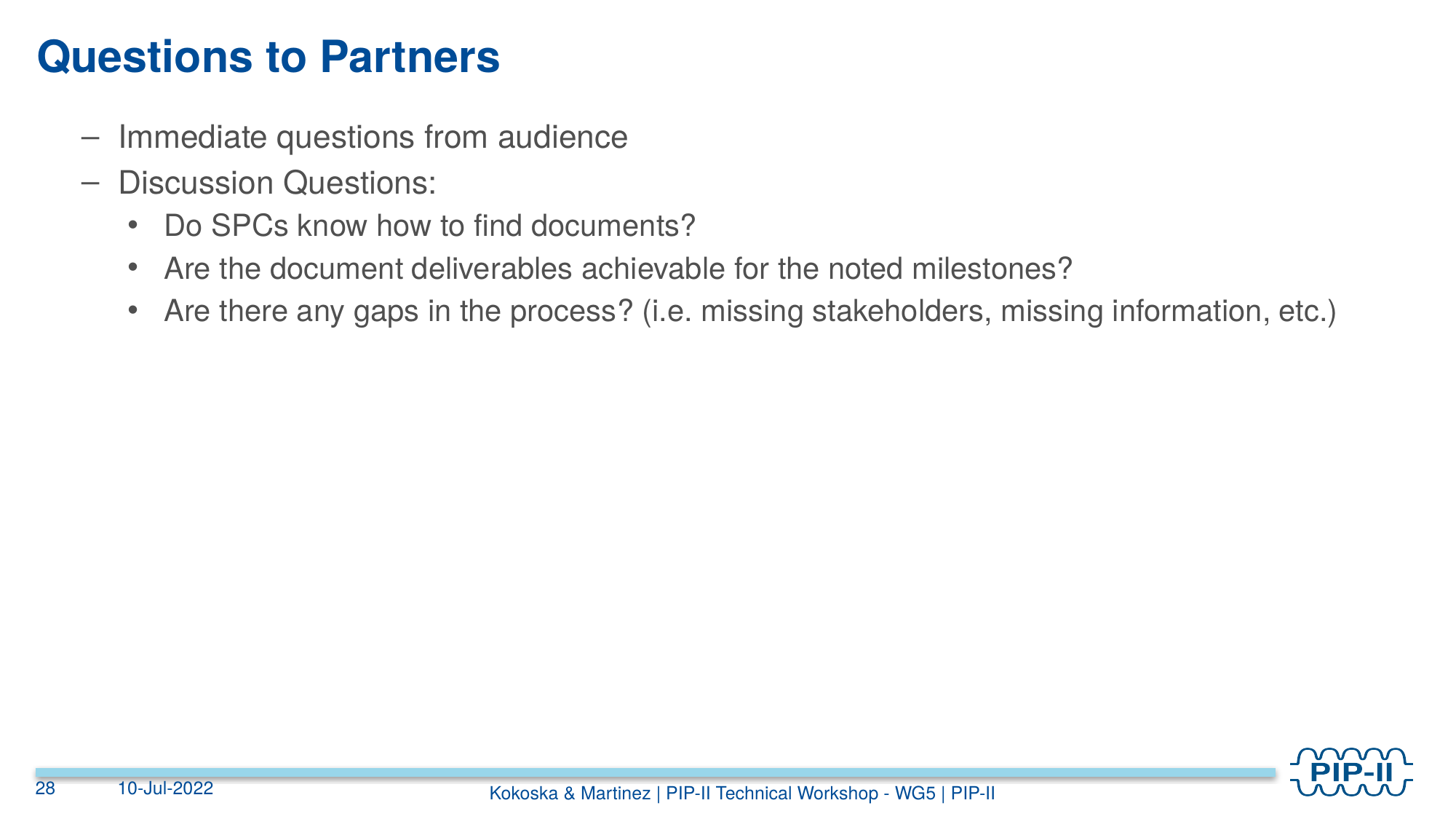

# Questions to Partners
Immediate questions from audience
Discussion Questions:
Do SPCs know how to find documents?
Are the document deliverables achievable for the noted milestones?
Are there any gaps in the process? (i.e. missing stakeholders, missing information, etc.)
28
10-Jul-2022
Kokoska & Martinez | PIP-II Technical Workshop - WG5 | PIP-II